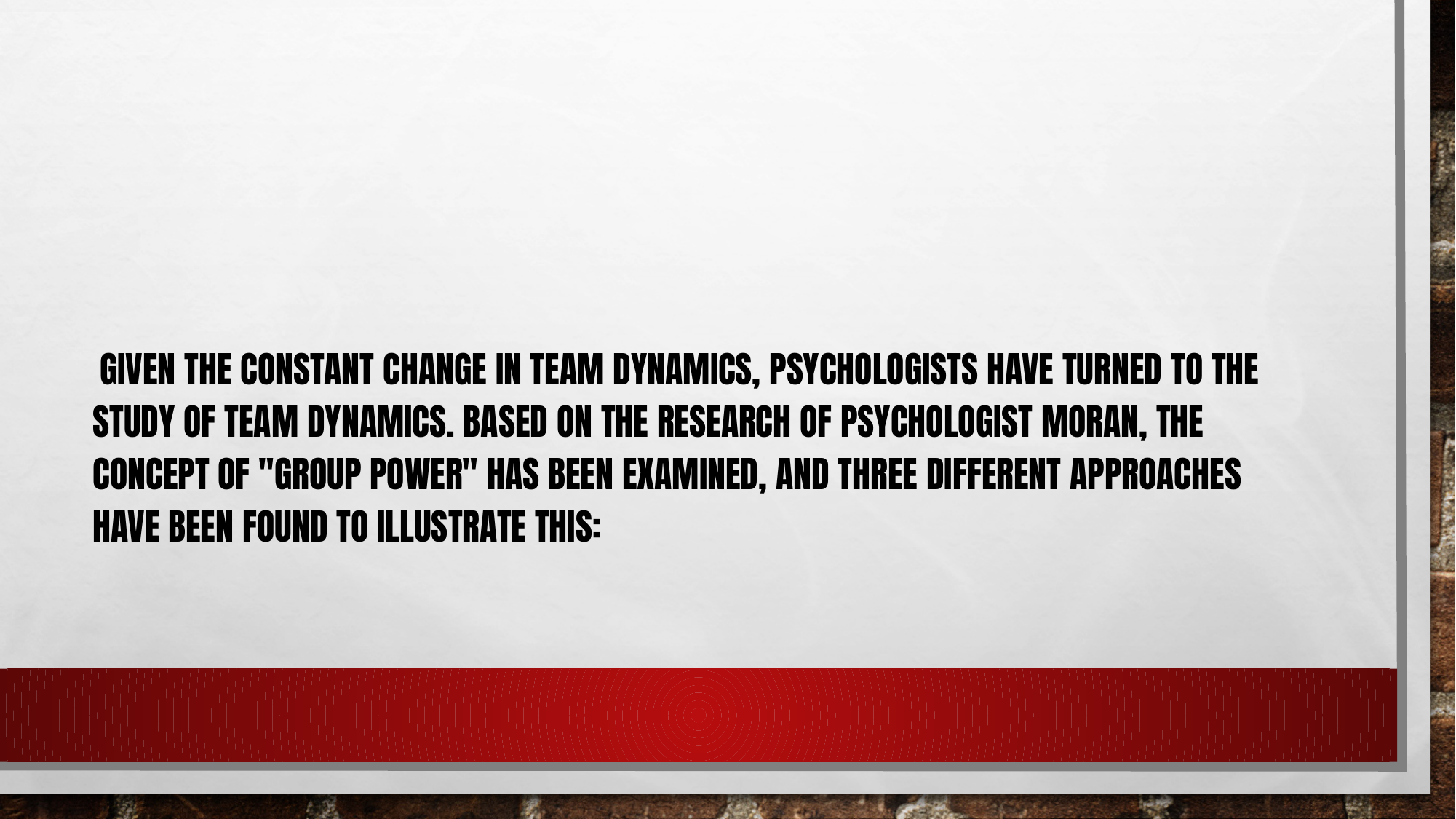

#
 Given the constant change in team dynamics, psychologists have turned to the study of team dynamics. Based on the research of psychologist Moran, the concept of "group power" has been examined, and three different approaches have been found to illustrate this: